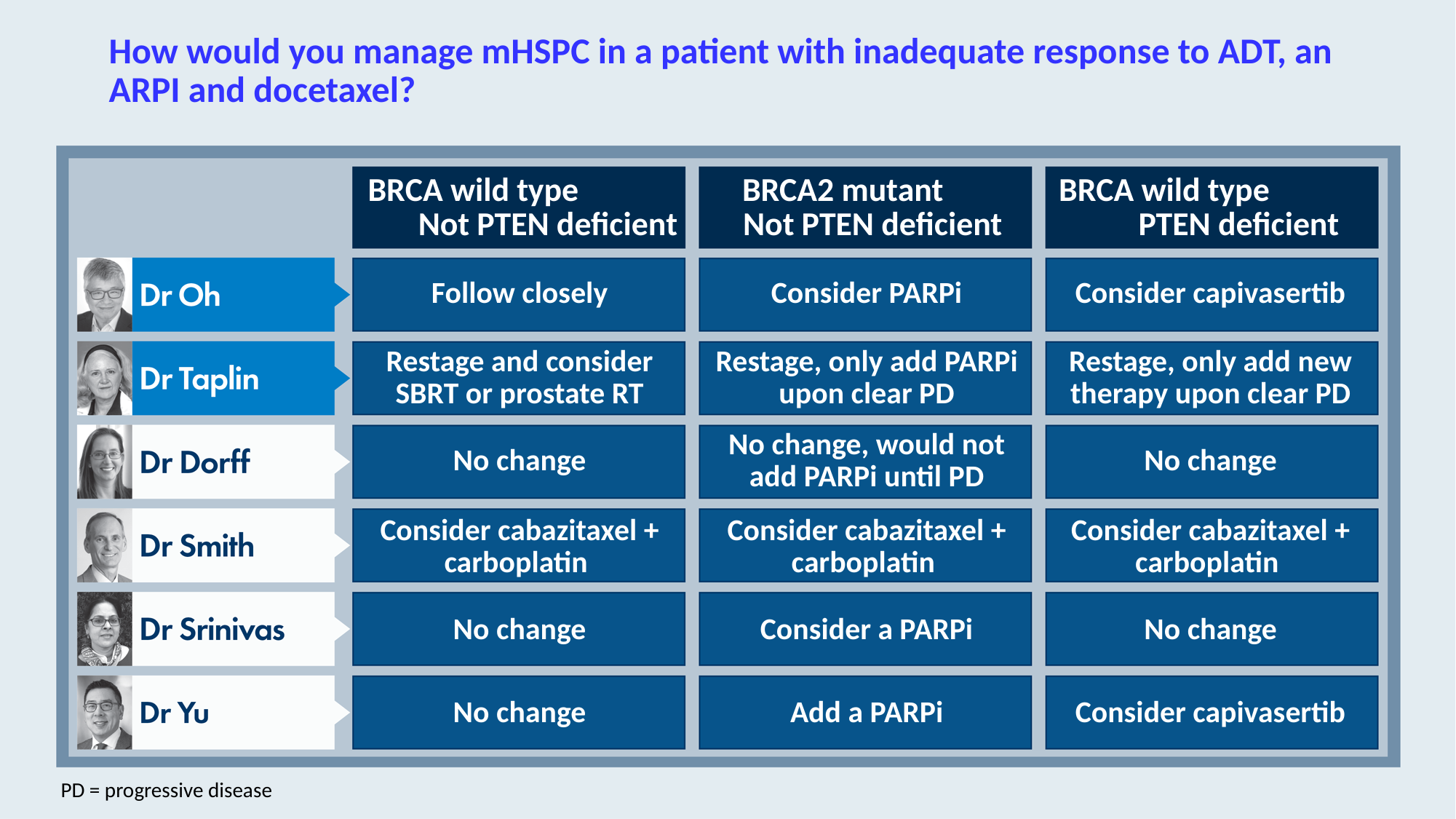

# How would you manage mHSPC in a patient with inadequate response to ADT, an ARPI and docetaxel?
BRCA wild type                     Not PTEN deficient
BRCA2 mutant         Not PTEN deficient
BRCA wild type                     PTEN deficient
Follow closely
Consider PARPi
Consider capivasertib
Restage and consider SBRT or prostate RT
Restage, only add PARPi upon clear PD
Restage, only add new therapy upon clear PD
No change
No change, would not add PARPi until PD
No change
Consider cabazitaxel + carboplatin
Consider cabazitaxel + carboplatin
Consider cabazitaxel + carboplatin
No change
Consider a PARPi
No change
No change
Add a PARPi
Consider capivasertib
PD = progressive disease